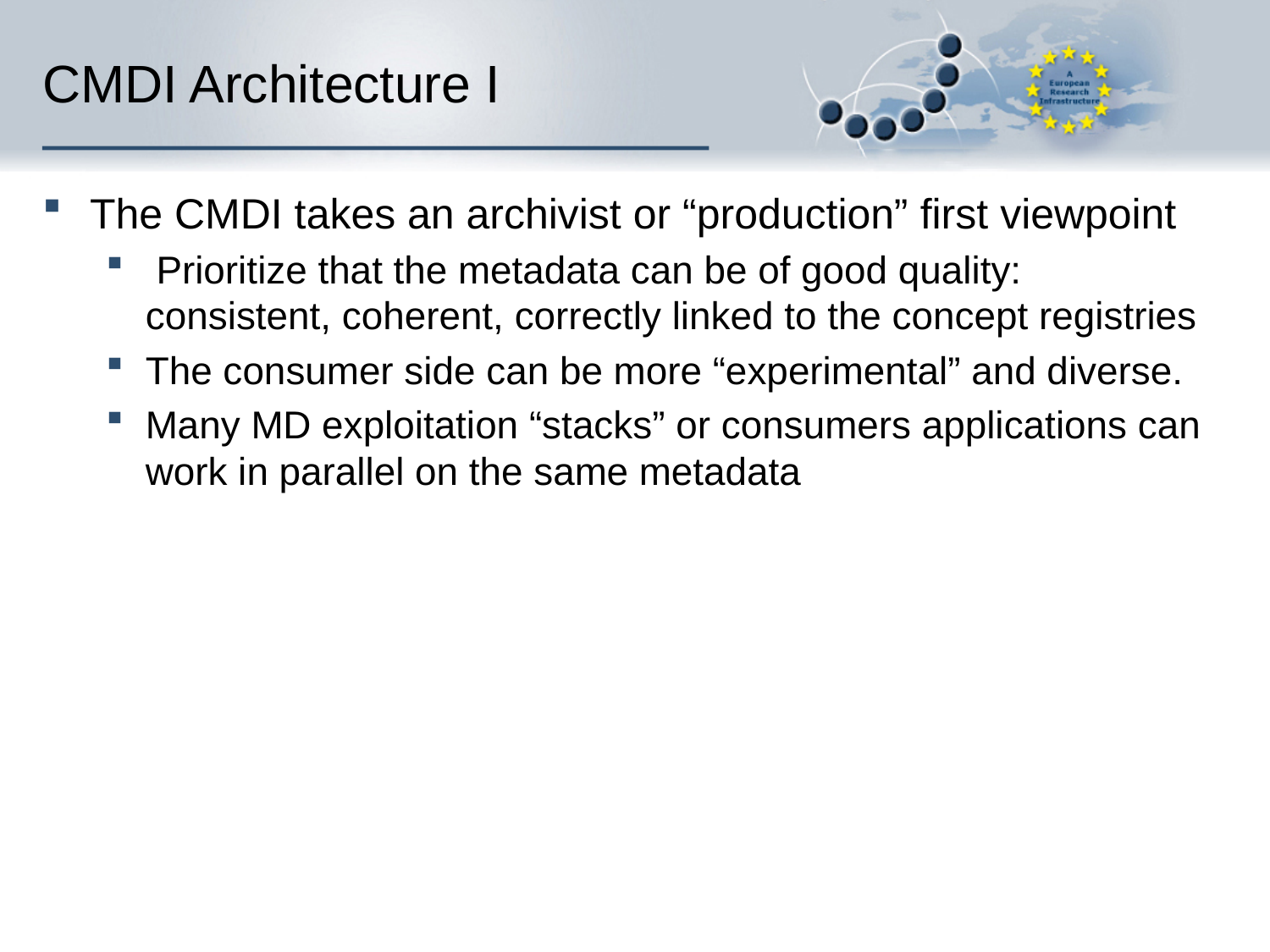

# CMDI Architecture I
The CMDI takes an archivist or “production” first viewpoint
 Prioritize that the metadata can be of good quality: consistent, coherent, correctly linked to the concept registries
The consumer side can be more “experimental” and diverse.
Many MD exploitation “stacks” or consumers applications can work in parallel on the same metadata